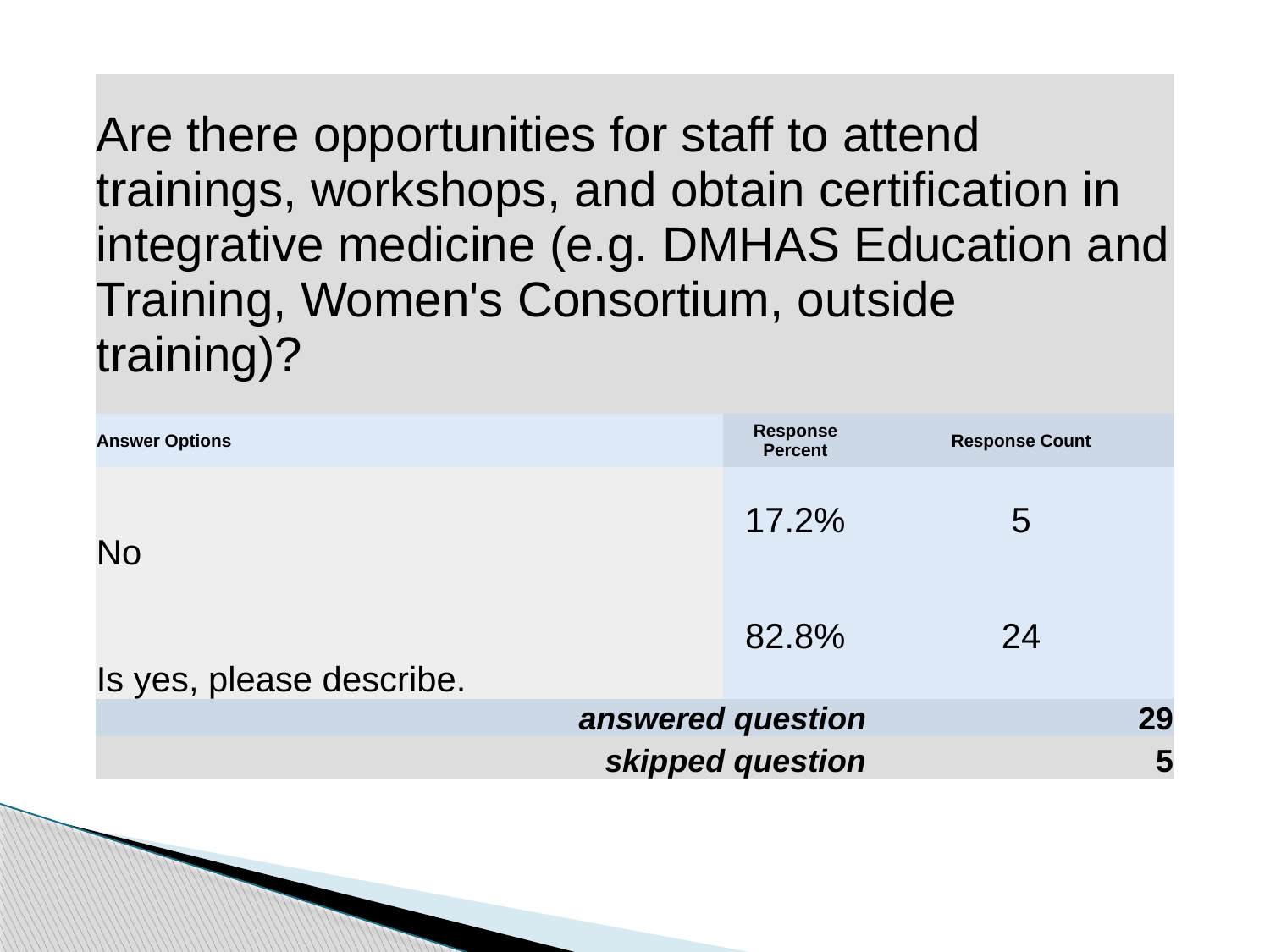

| Are there opportunities for staff to attend trainings, workshops, and obtain certification in integrative medicine (e.g. DMHAS Education and Training, Women's Consortium, outside training)? |  |  |  |
| --- | --- | --- | --- |
| Answer Options |  | Response Percent | Response Count |
| No |  | 17.2% | 5 |
| Is yes, please describe. |  | 82.8% | 24 |
| answered question |  |  | 29 |
| skipped question |  |  | 5 |
|  |  |  |  |